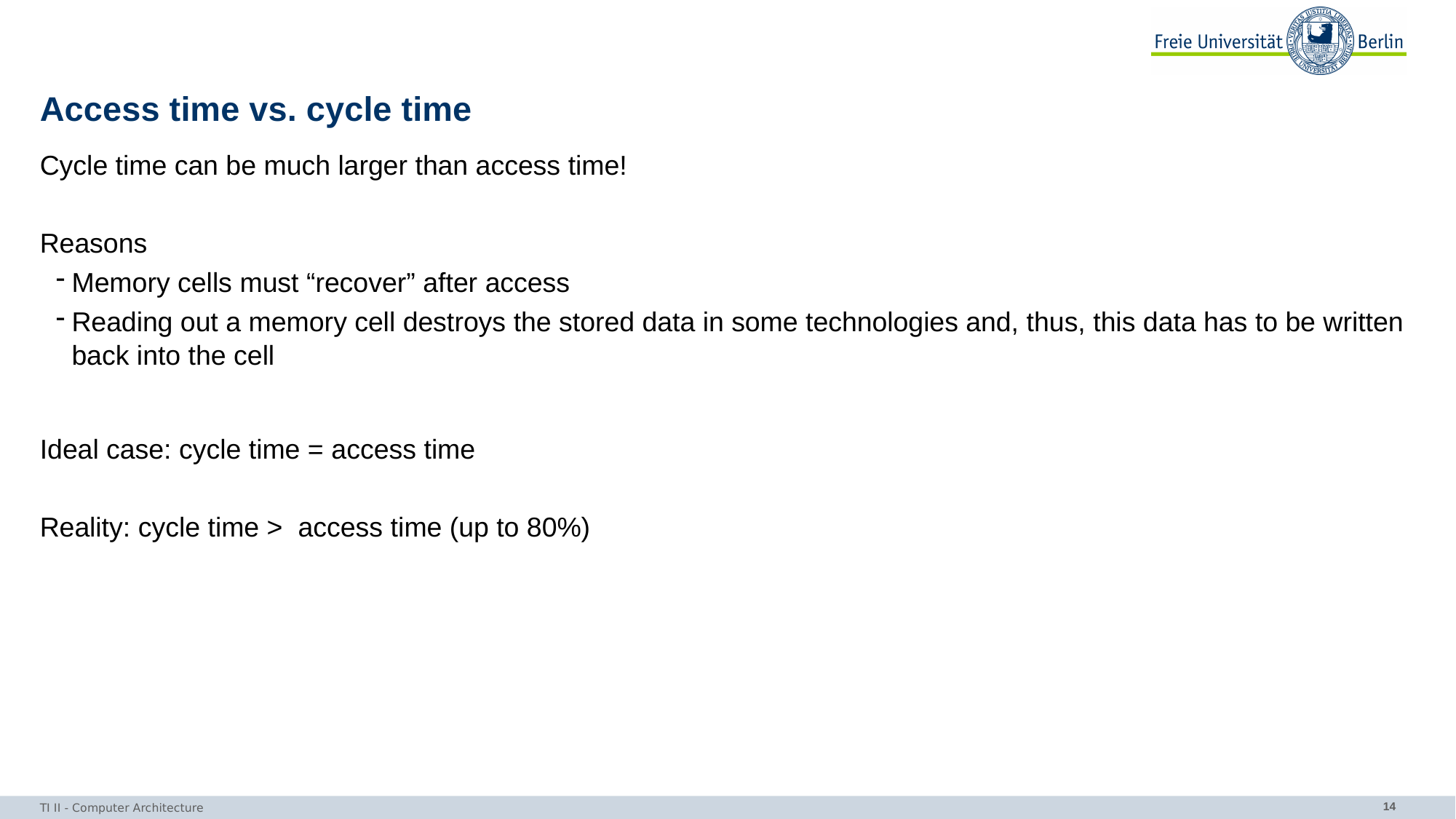

# Access time vs. cycle time
Cycle time can be much larger than access time!

Reasons
Memory cells must “recover” after access
Reading out a memory cell destroys the stored data in some technologies and, thus, this data has to be written back into the cell

Ideal case: cycle time = access time

Reality: cycle time >  access time (up to 80%)

TI II - Computer Architecture